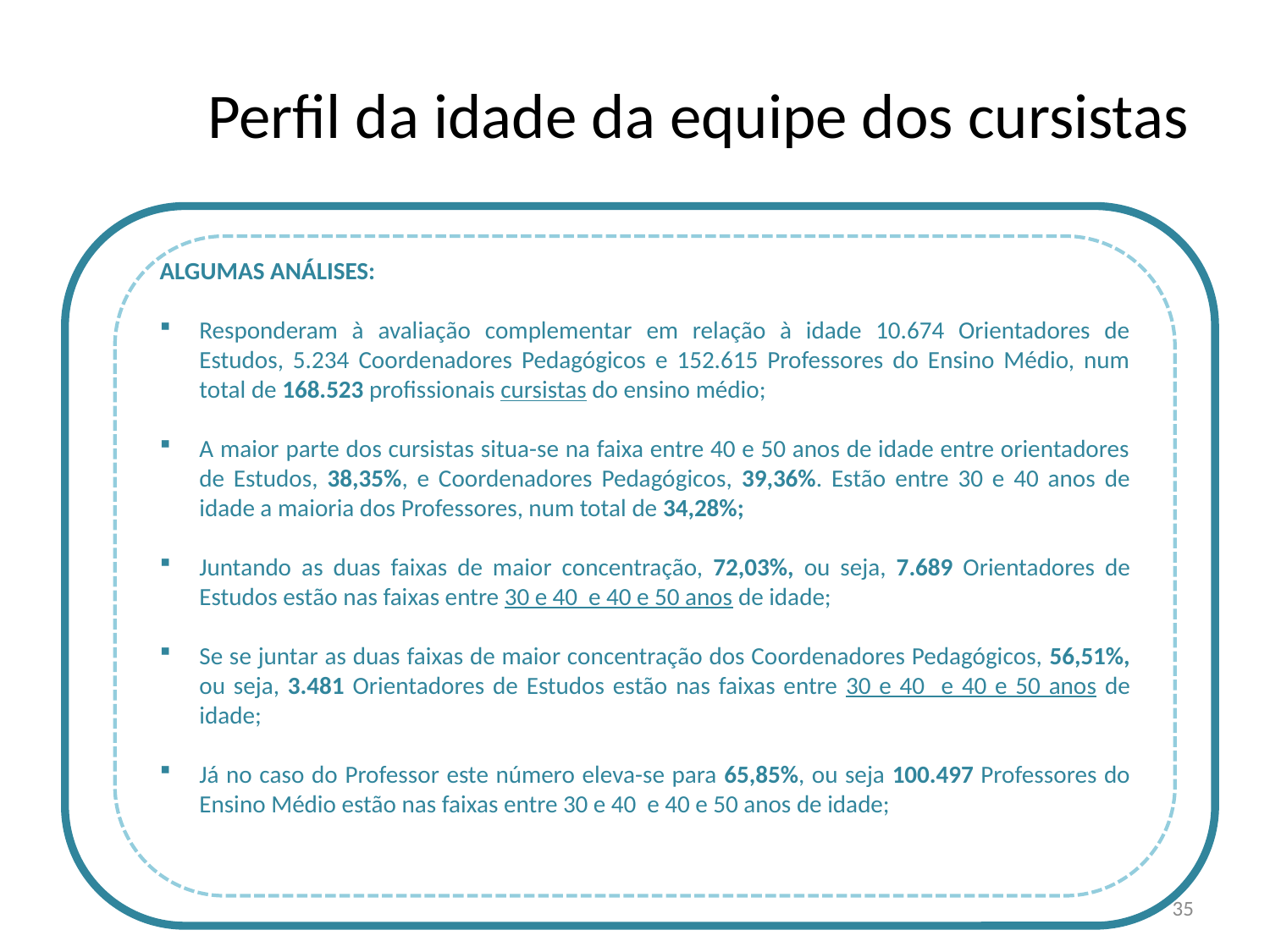

# Perfil da idade da equipe dos cursistas

ALGUMAS ANÁLISES:

Responderam à avaliação complementar em relação à idade 10.674 Orientadores de Estudos, 5.234 Coordenadores Pedagógicos e 152.615 Professores do Ensino Médio, num total de 168.523 profissionais cursistas do ensino médio;

A maior parte dos cursistas situa-se na faixa entre 40 e 50 anos de idade entre orientadores de Estudos, 38,35%, e Coordenadores Pedagógicos, 39,36%. Estão entre 30 e 40 anos de idade a maioria dos Professores, num total de 34,28%;

Juntando as duas faixas de maior concentração, 72,03%, ou seja, 7.689 Orientadores de Estudos estão nas faixas entre 30 e 40  e 40 e 50 anos de idade;

Se se juntar as duas faixas de maior concentração dos Coordenadores Pedagógicos, 56,51%, ou seja, 3.481 Orientadores de Estudos estão nas faixas entre 30 e 40  e 40 e 50 anos de idade;

Já no caso do Professor este número eleva-se para 65,85%, ou seja 100.497 Professores do Ensino Médio estão nas faixas entre 30 e 40  e 40 e 50 anos de idade;

35